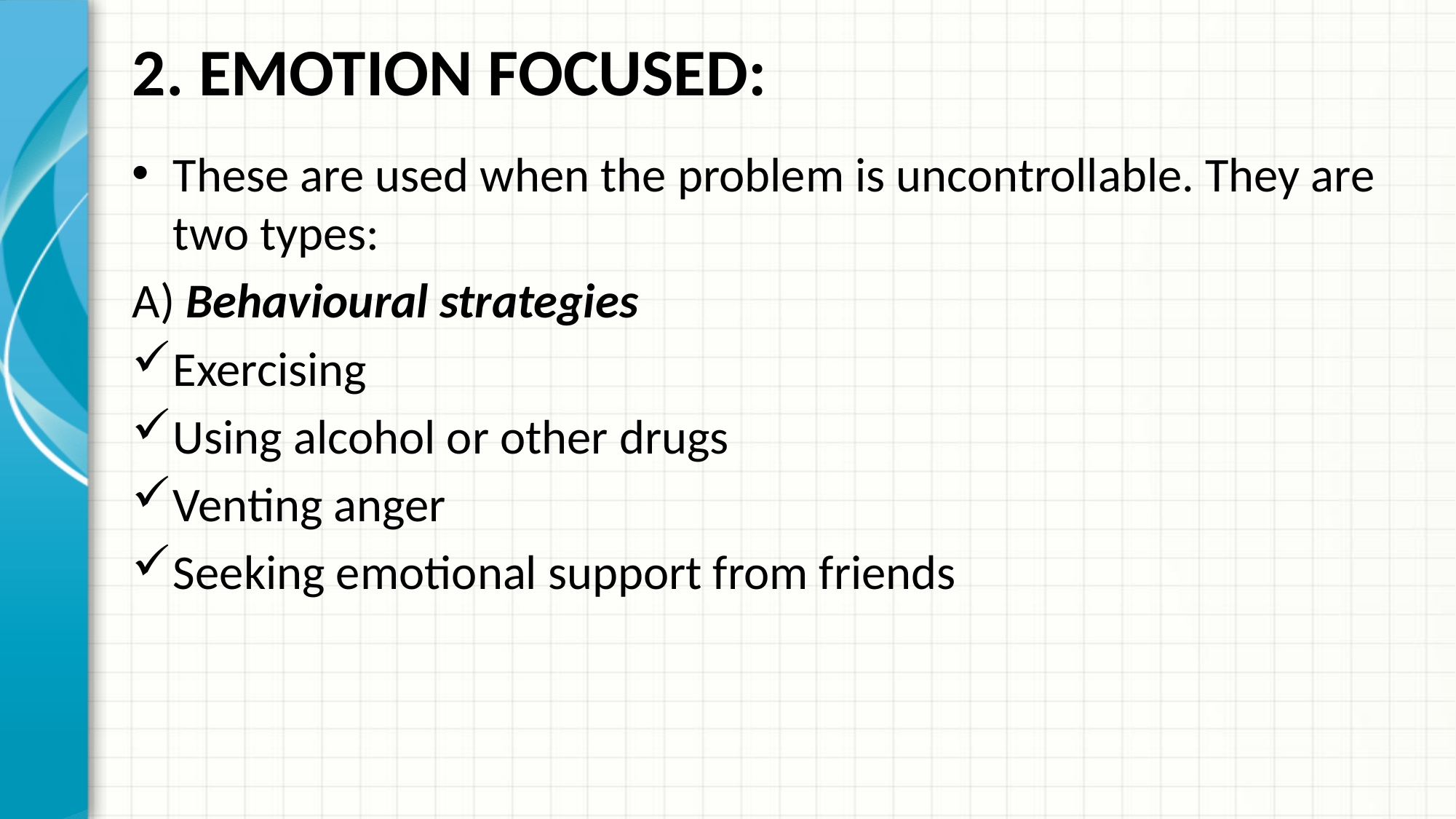

# 2. EMOTION FOCUSED:
These are used when the problem is uncontrollable. They are two types:
A) Behavioural strategies
Exercising
Using alcohol or other drugs
Venting anger
Seeking emotional support from friends